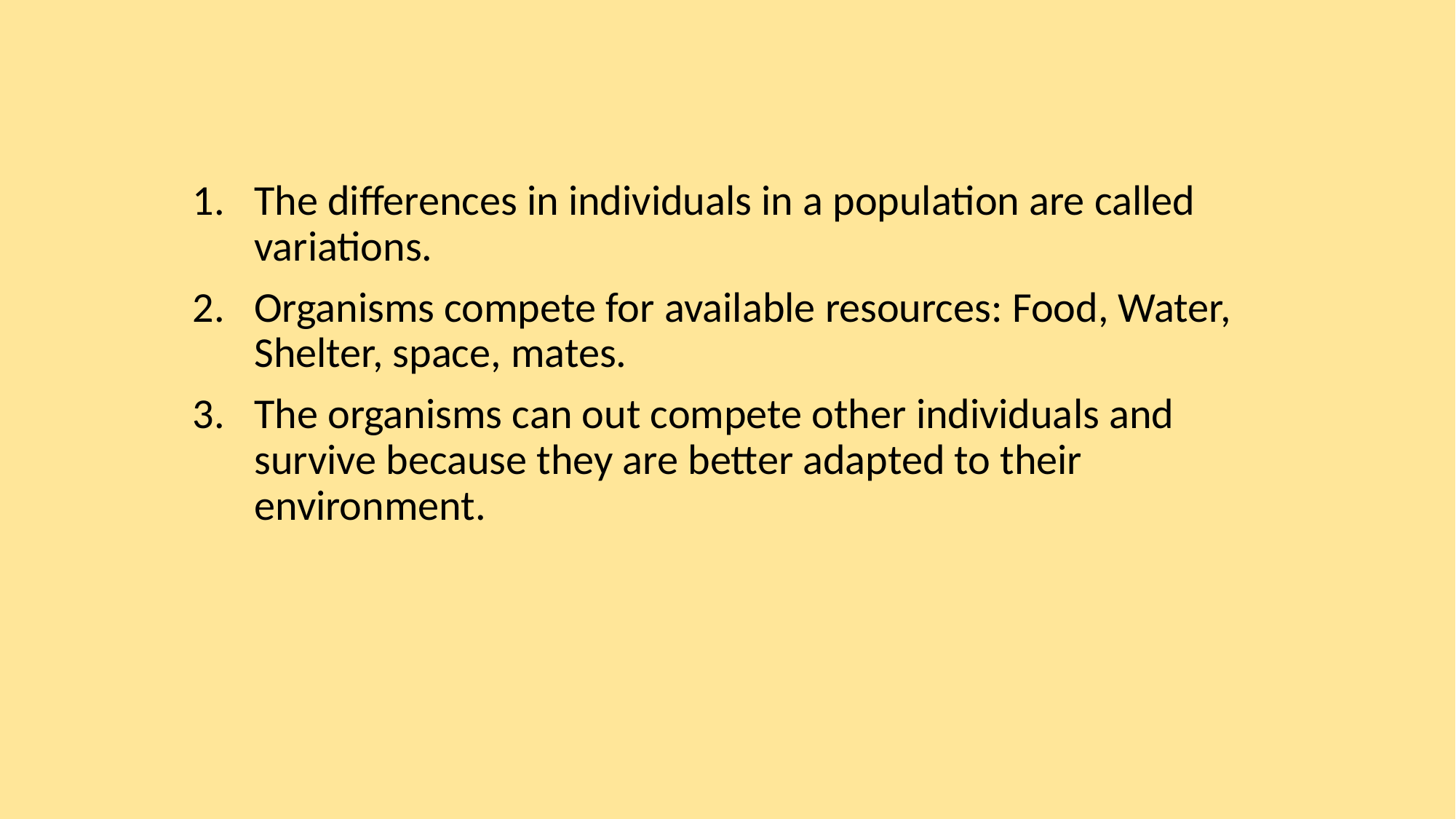

#
The differences in individuals in a population are called variations.
Organisms compete for available resources: Food, Water, Shelter, space, mates.
The organisms can out compete other individuals and survive because they are better adapted to their environment.